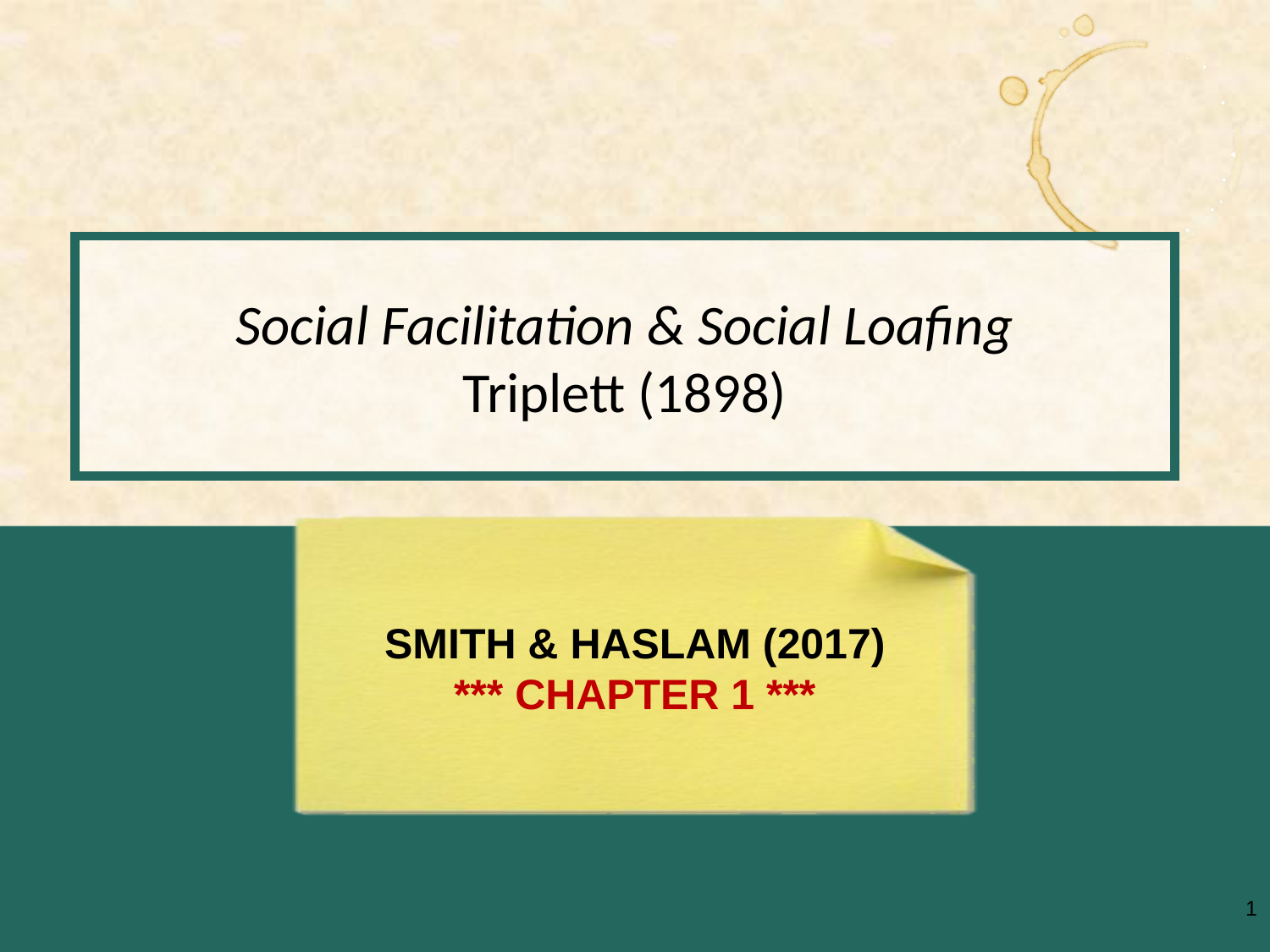

# Social Facilitation & Social Loafing Triplett (1898)
Smith & Haslam (2017)
*** Chapter 1 ***
1